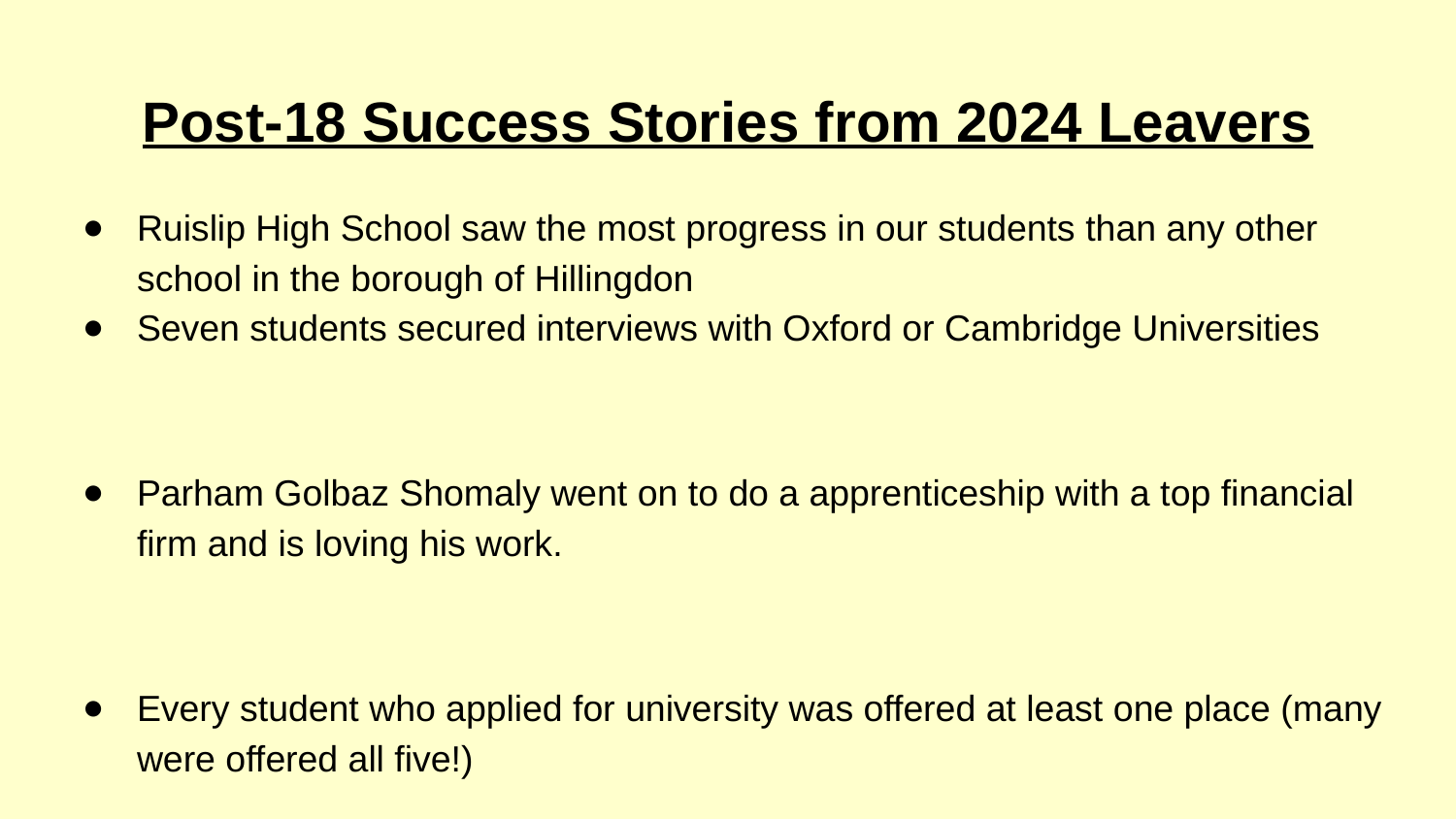

# Post-18 Success Stories from 2024 Leavers
Ruislip High School saw the most progress in our students than any other school in the borough of Hillingdon
Seven students secured interviews with Oxford or Cambridge Universities

Parham Golbaz Shomaly went on to do a apprenticeship with a top financial firm and is loving his work.

Every student who applied for university was offered at least one place (many were offered all five!)